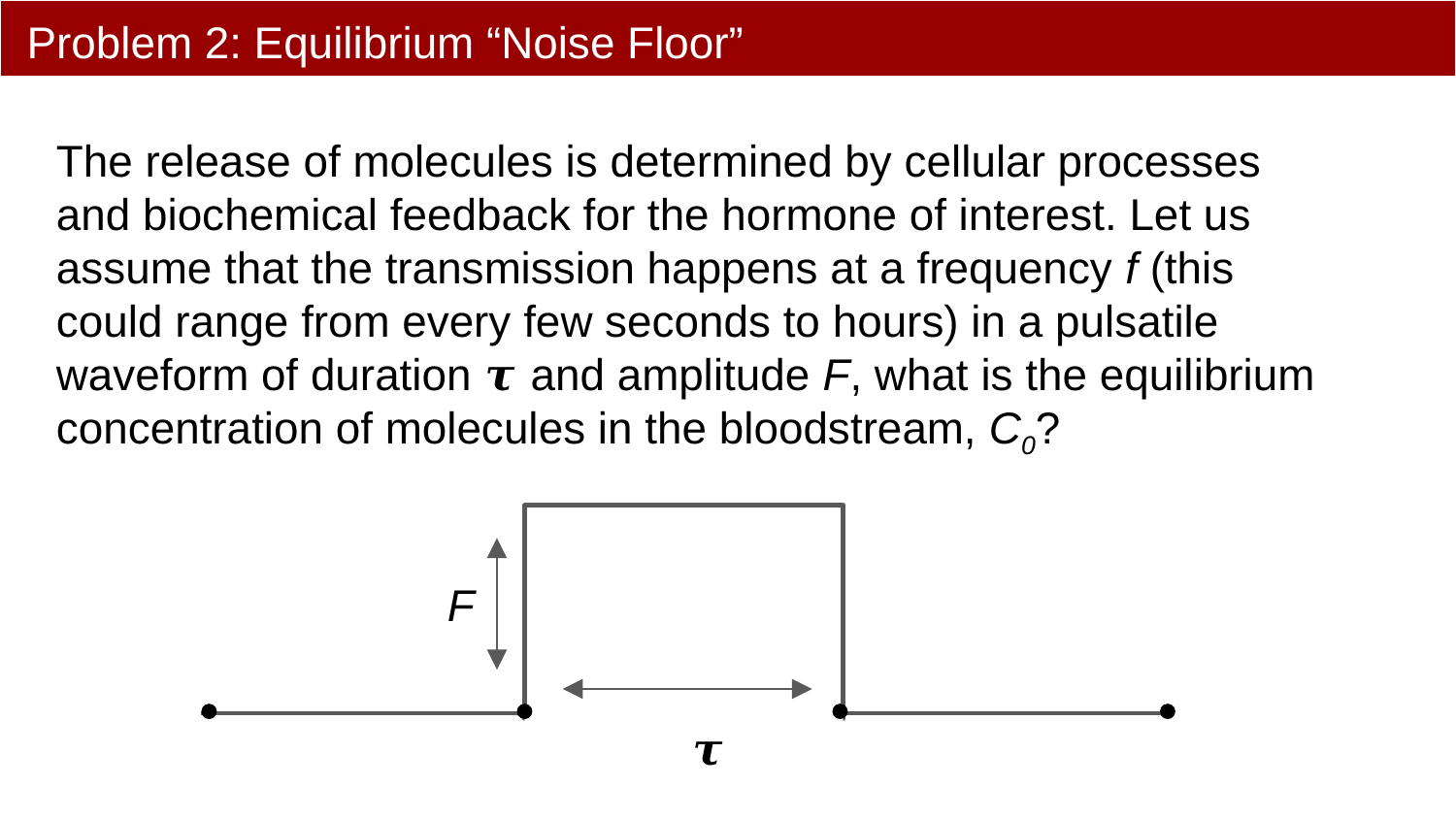

# Problem 2: Equilibrium “Noise Floor”
The release of molecules is determined by cellular processes and biochemical feedback for the hormone of interest. Let us assume that the transmission happens at a frequency f (this could range from every few seconds to hours) in a pulsatile waveform of duration 𝝉 and amplitude F, what is the equilibrium concentration of molecules in the bloodstream, C0?

F

𝝉